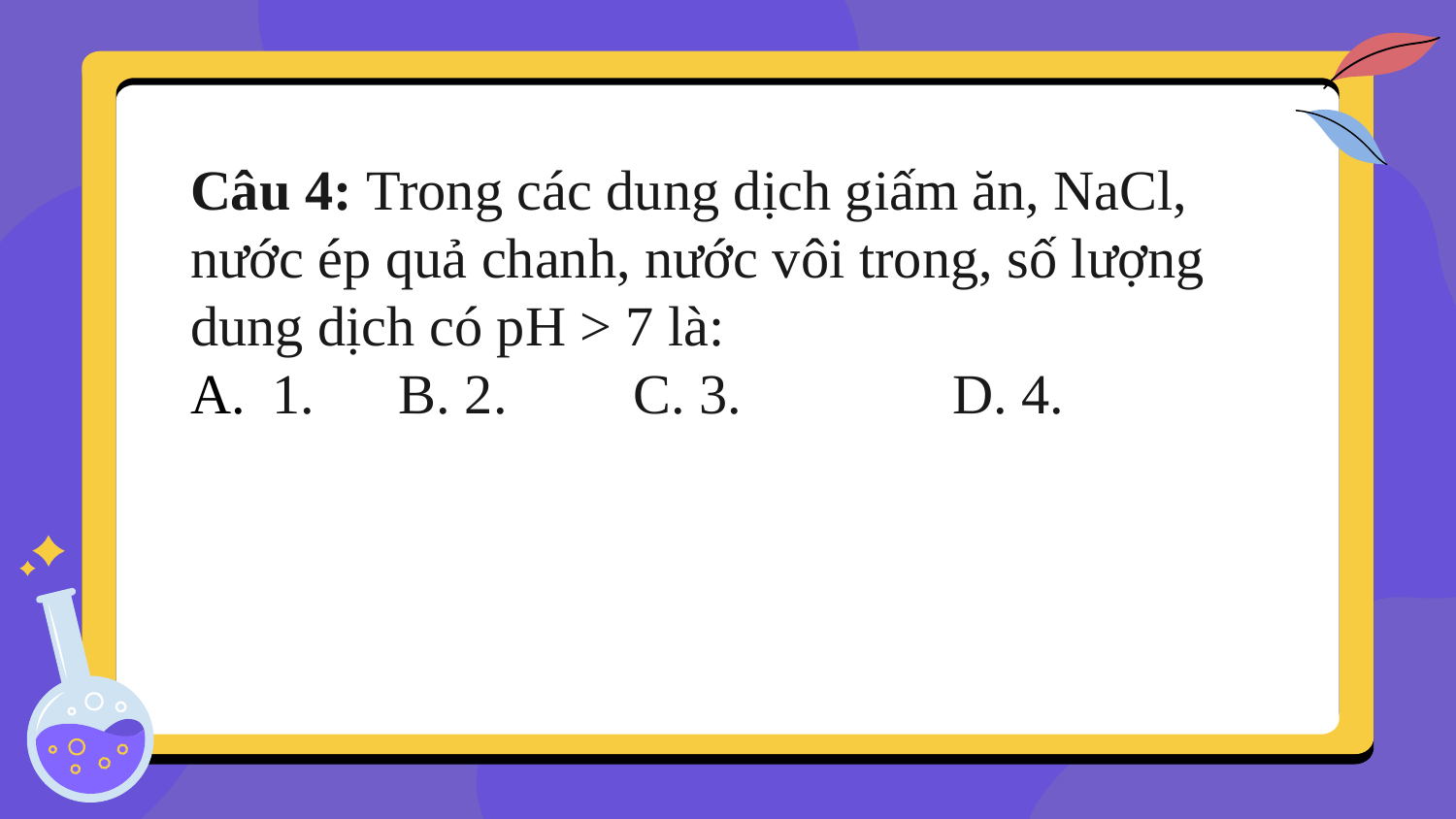

Câu 4: Trong các dung dịch giấm ăn, NaCl, nước ép quả chanh, nước vôi trong, số lượng dung dịch có pH > 7 là:
1.      B. 2.         C. 3.               D. 4.